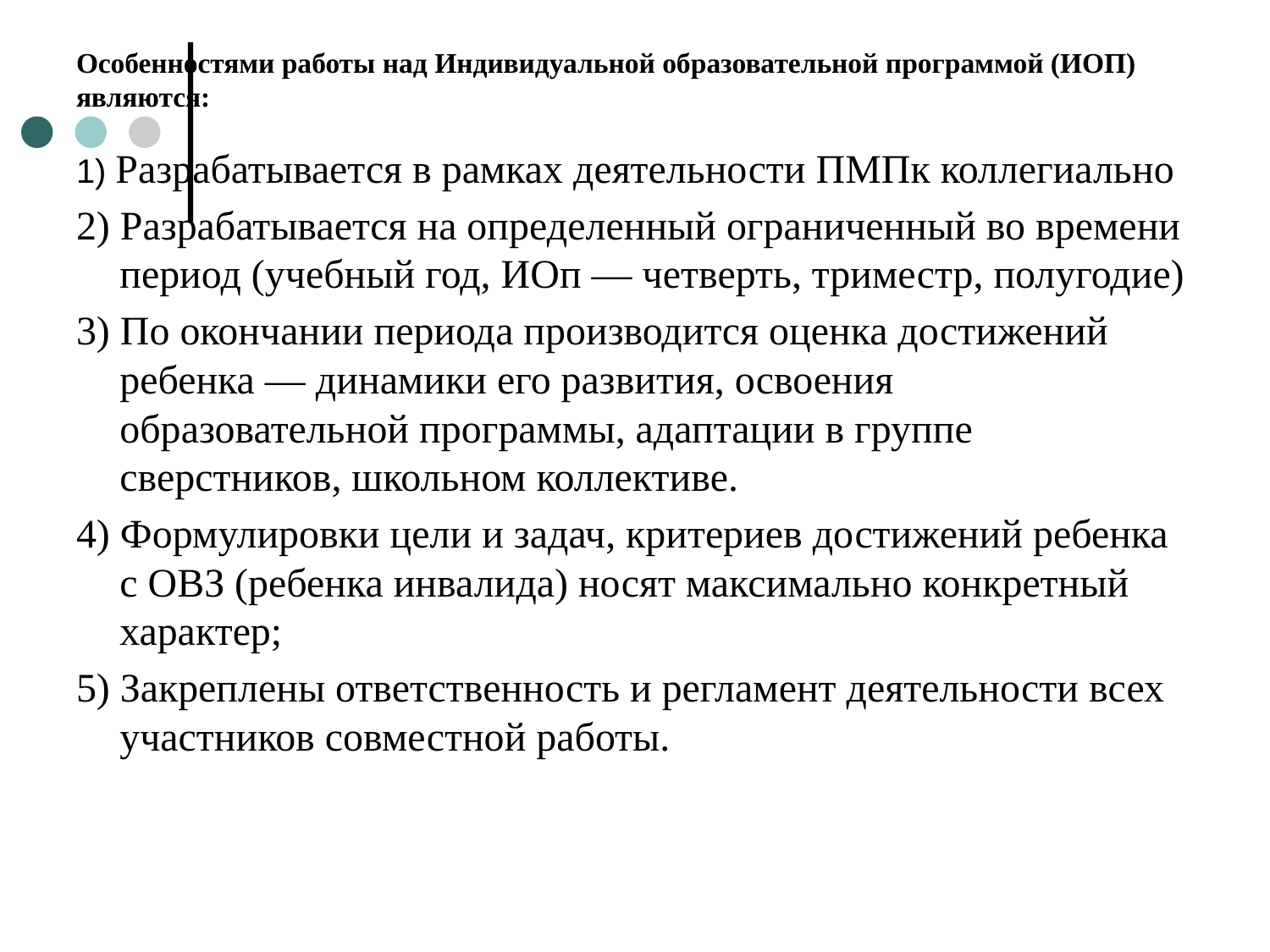

# Особенностями работы над Индивидуальной образовательной программой (ИОП) являются:
1) Разрабатывается в рамках деятельности ПМПк коллегиально
2) Разрабатывается на определенный ограниченный во времени период (учебный год, ИОп — четверть, триместр, полугодие)
3) По окончании периода производится оценка достижений ребенка — динамики его развития, освоения образовательной программы, адаптации в группе сверстников, школьном коллективе.
4) Формулировки цели и задач, критериев достижений ребенка с ОВЗ (ребенка инвалида) носят максимально конкретный характер;
5) Закреплены ответственность и регламент деятельности всех участников совместной работы.